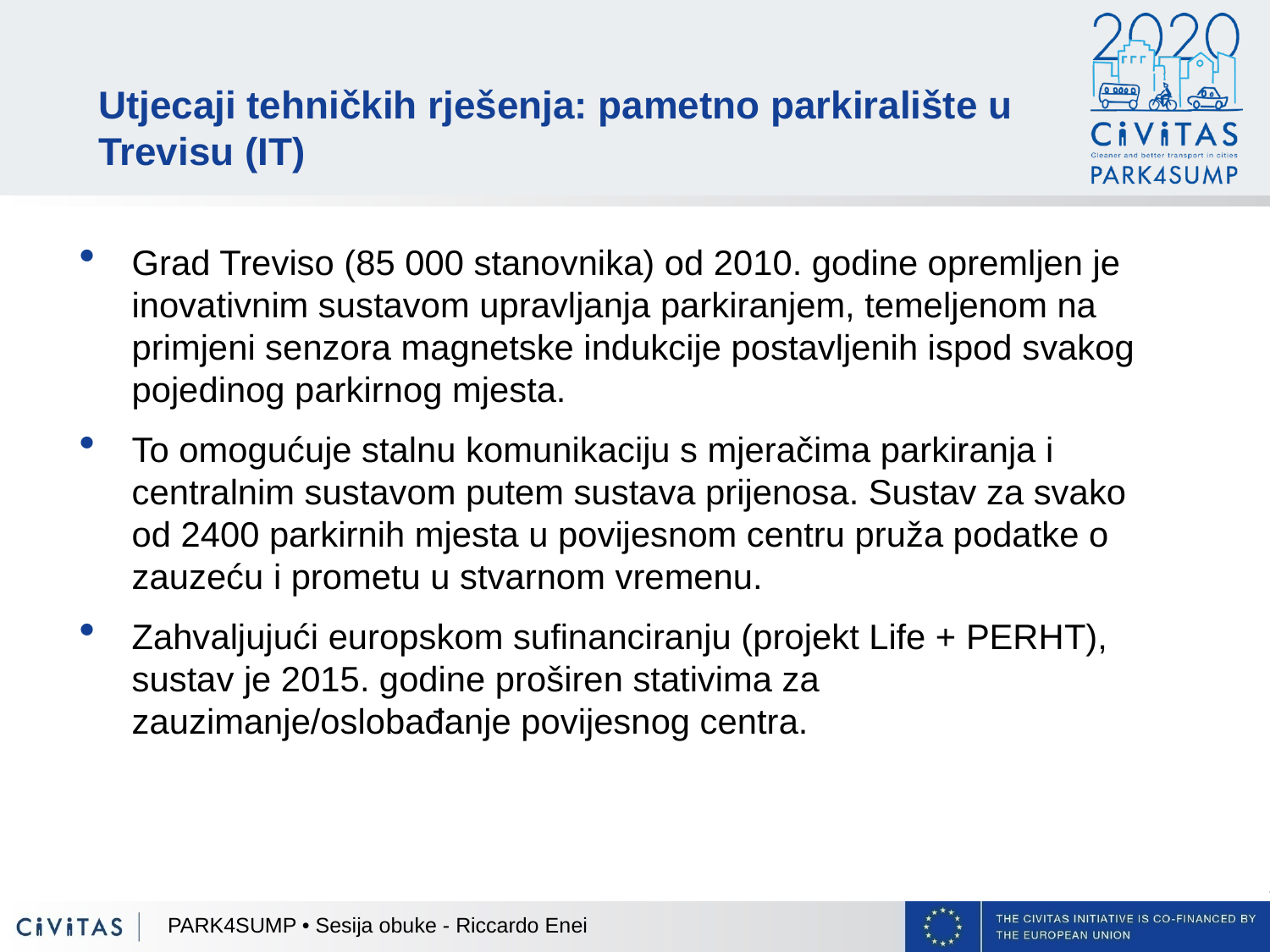

Utjecaji tehničkih rješenja: pametno parkiralište u Trevisu (IT)
Grad Treviso (85 000 stanovnika) od 2010. godine opremljen je inovativnim sustavom upravljanja parkiranjem, temeljenom na primjeni senzora magnetske indukcije postavljenih ispod svakog pojedinog parkirnog mjesta.
To omogućuje stalnu komunikaciju s mjeračima parkiranja i centralnim sustavom putem sustava prijenosa. Sustav za svako od 2400 parkirnih mjesta u povijesnom centru pruža podatke o zauzeću i prometu u stvarnom vremenu.
Zahvaljujući europskom sufinanciranju (projekt Life + PERHT), sustav je 2015. godine proširen stativima za zauzimanje/oslobađanje povijesnog centra.
PARK4SUMP • Sesija obuke - Riccardo Enei